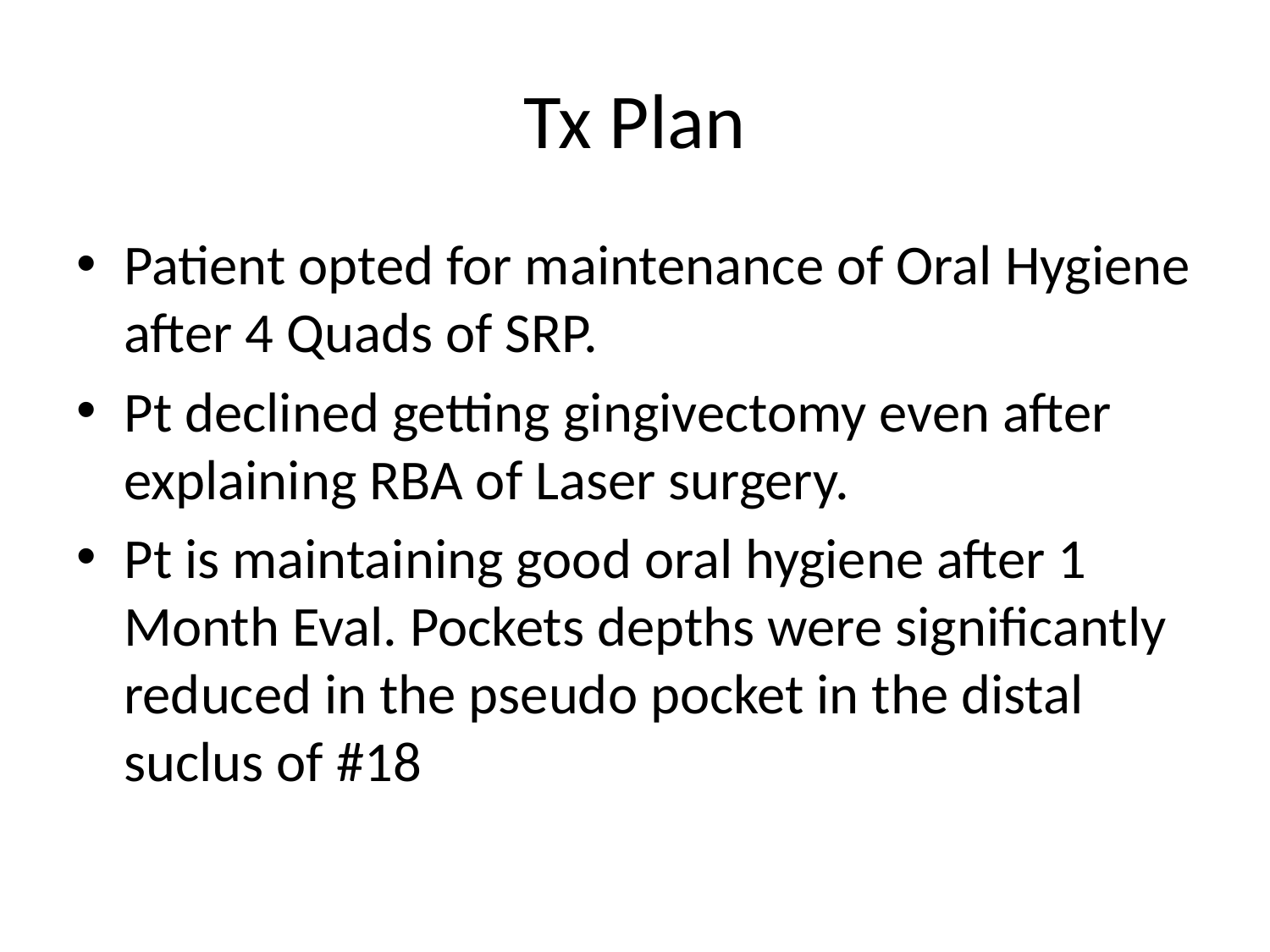

# Tx Plan
Patient opted for maintenance of Oral Hygiene after 4 Quads of SRP.
Pt declined getting gingivectomy even after explaining RBA of Laser surgery.
Pt is maintaining good oral hygiene after 1 Month Eval. Pockets depths were significantly reduced in the pseudo pocket in the distal suclus of #18